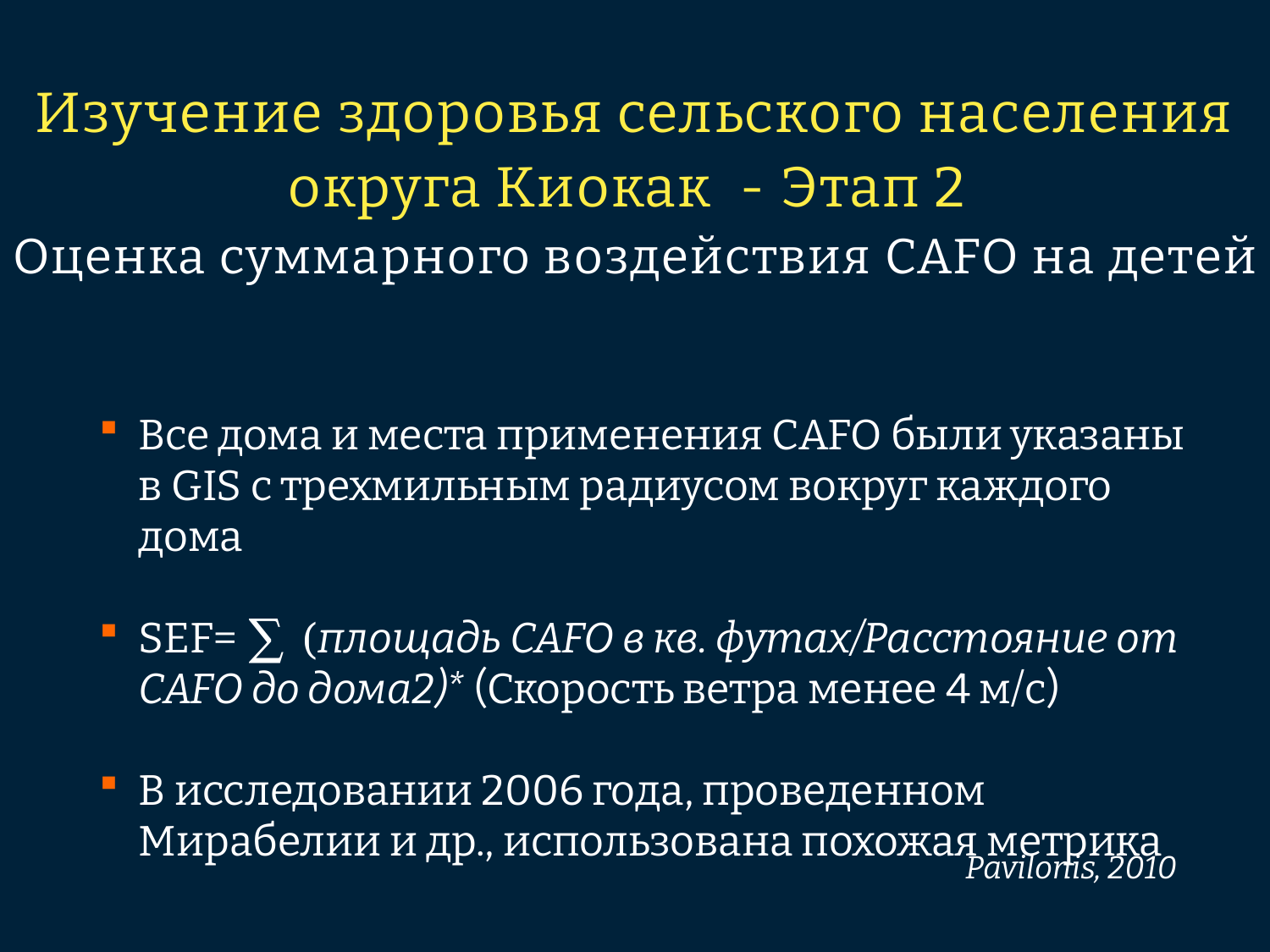

# Изучение здоровья сельского населения округа Киокак  - Этап 2 Оценка суммарного воздействия CAFO на детей
Все дома и места применения СAFO были указаны в GIS с трехмильным радиусом вокруг каждого дома

SEF= ∑ (площадь CAFO в кв. футах/Расстояние от CAFO до дома2)* (Скорость ветра менее 4 м/с)

В исследовании 2006 года, проведенном Мирабелии и др., использована похожая метрика
Pavilonis, 2010